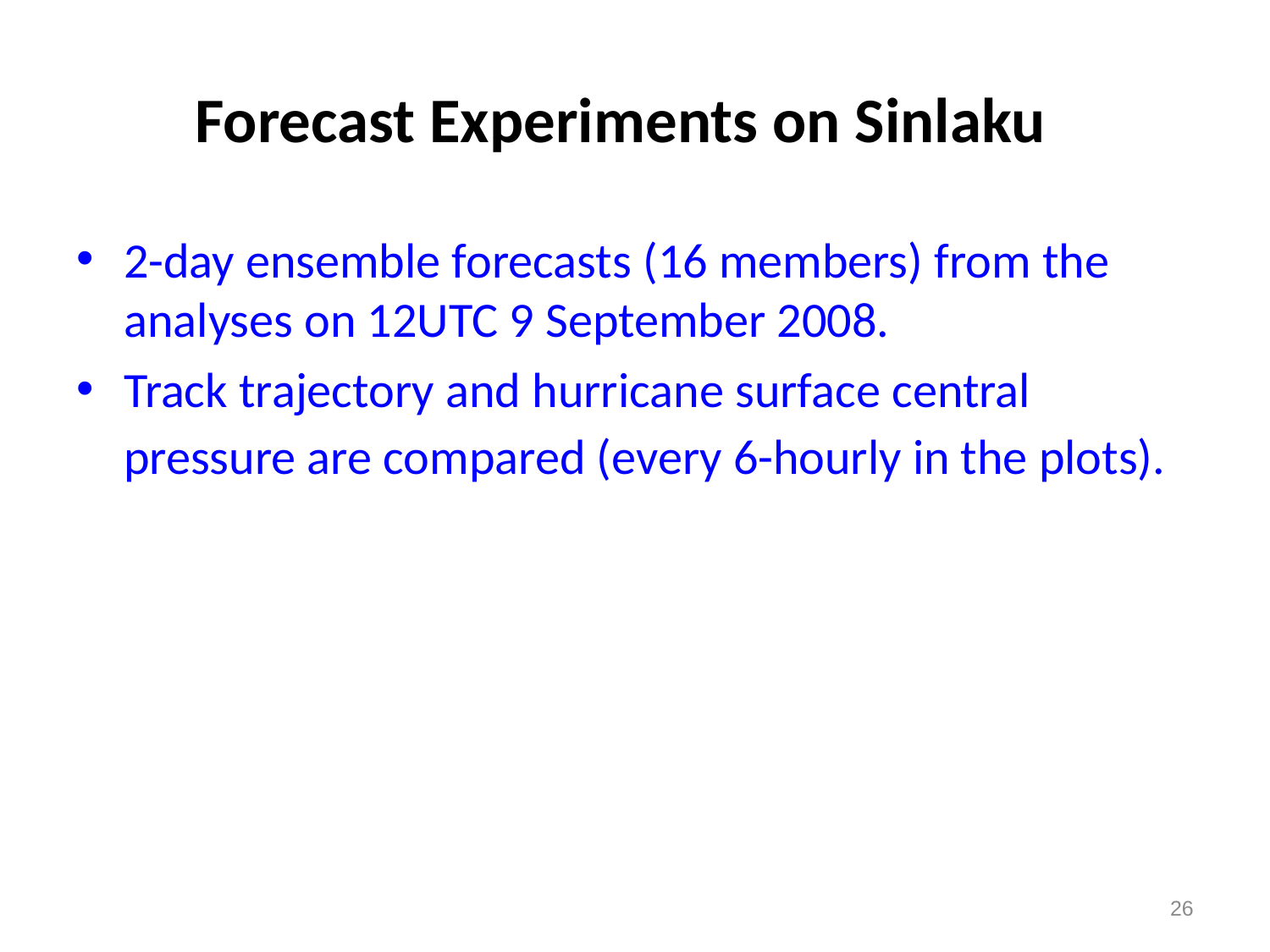

# Forecast Experiments on Sinlaku
2-day ensemble forecasts (16 members) from the analyses on 12UTC 9 September 2008.
Track trajectory and hurricane surface central pressure are compared (every 6-hourly in the plots).

26